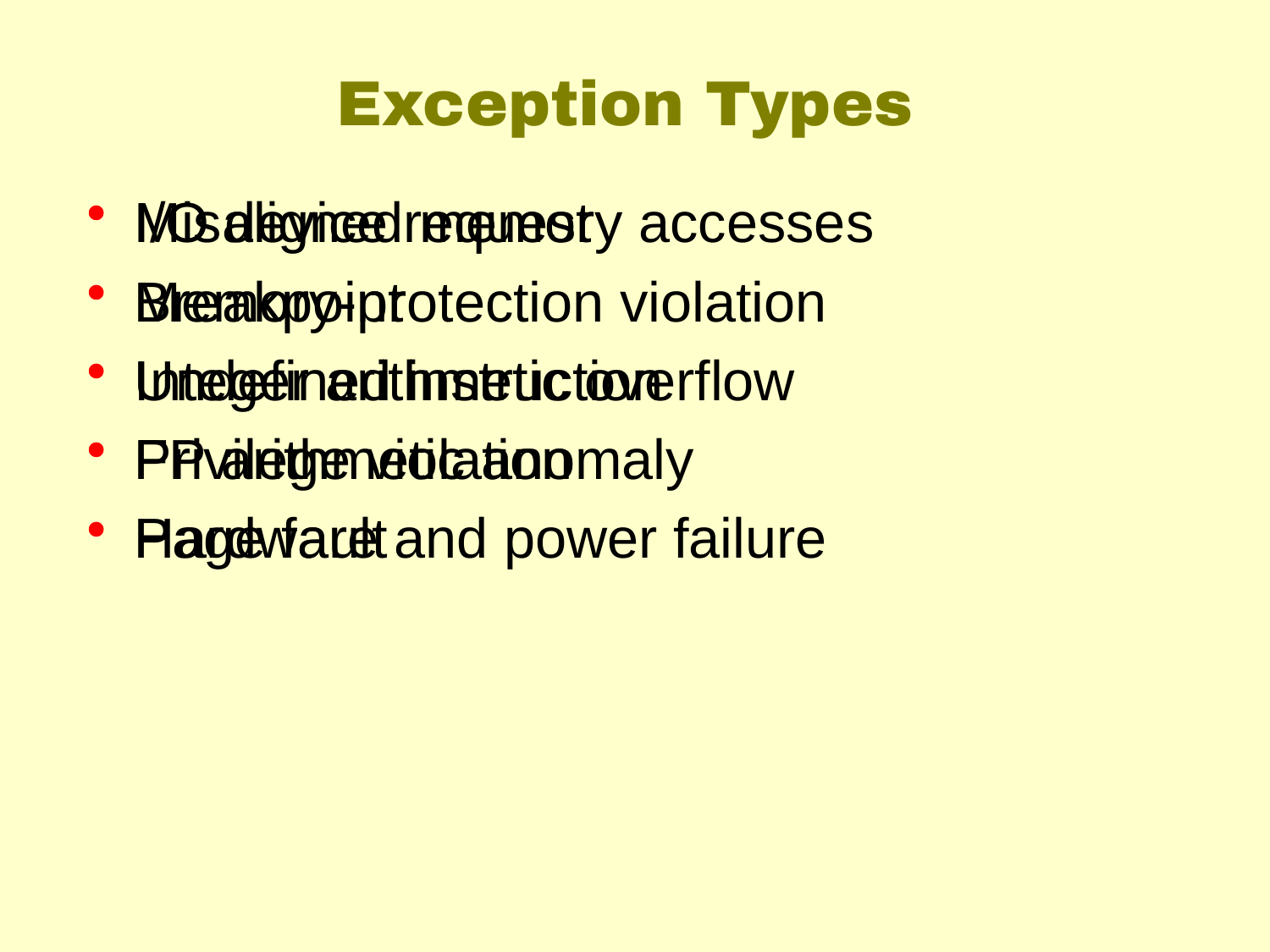

# Exception Types
I/O device request
Breakpoint
Integer arithmetic overflow
FP arithmetic anomaly
Page fault
Misaligned memory accesses
Memory-protection violation
Undefined instruction
Privilege violation
Hardware and power failure